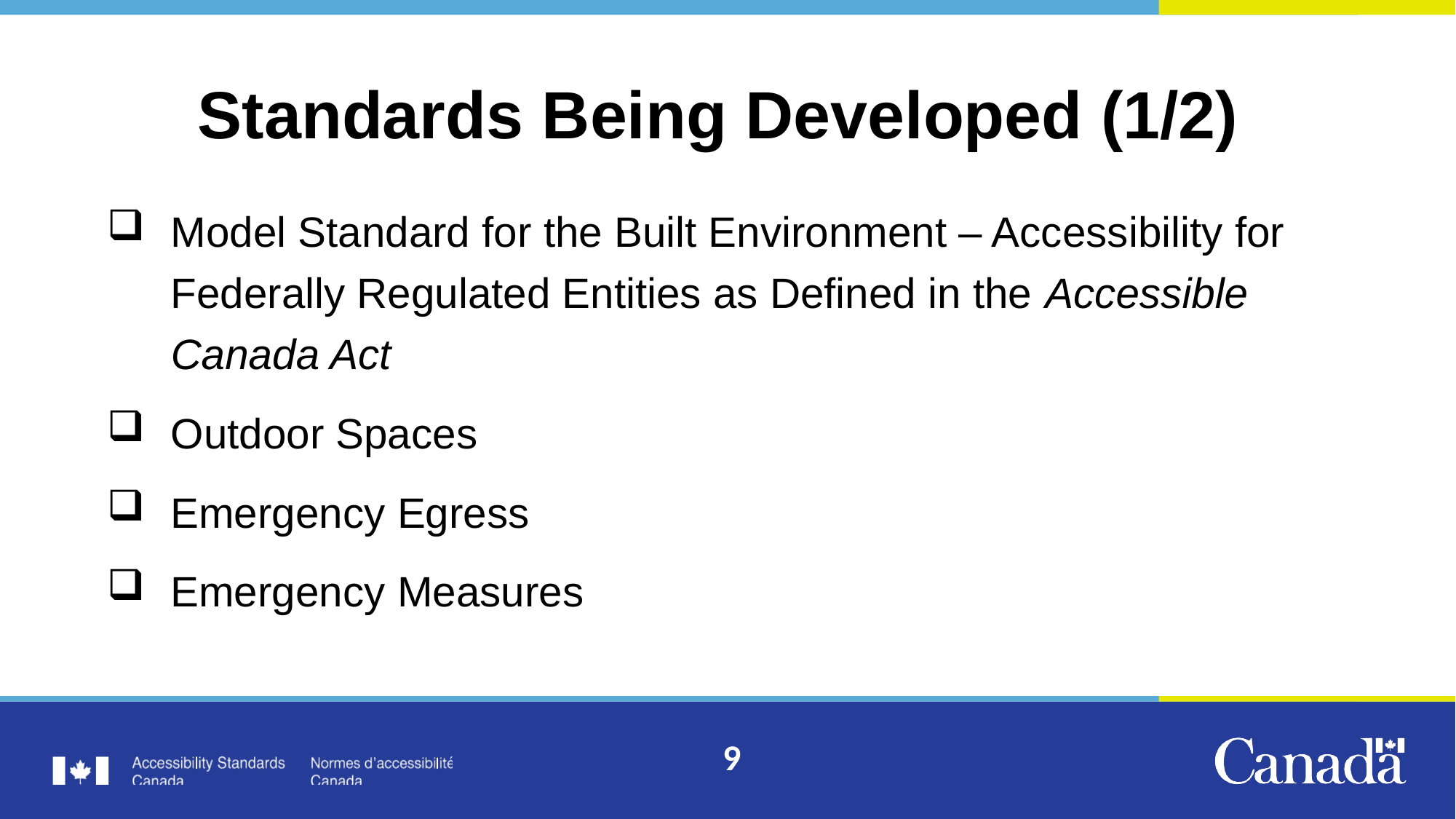

# Standards Being Developed (1/2)
Model Standard for the Built Environment – Accessibility for Federally Regulated Entities as Defined in the Accessible Canada Act
Outdoor Spaces
Emergency Egress
Emergency Measures
9